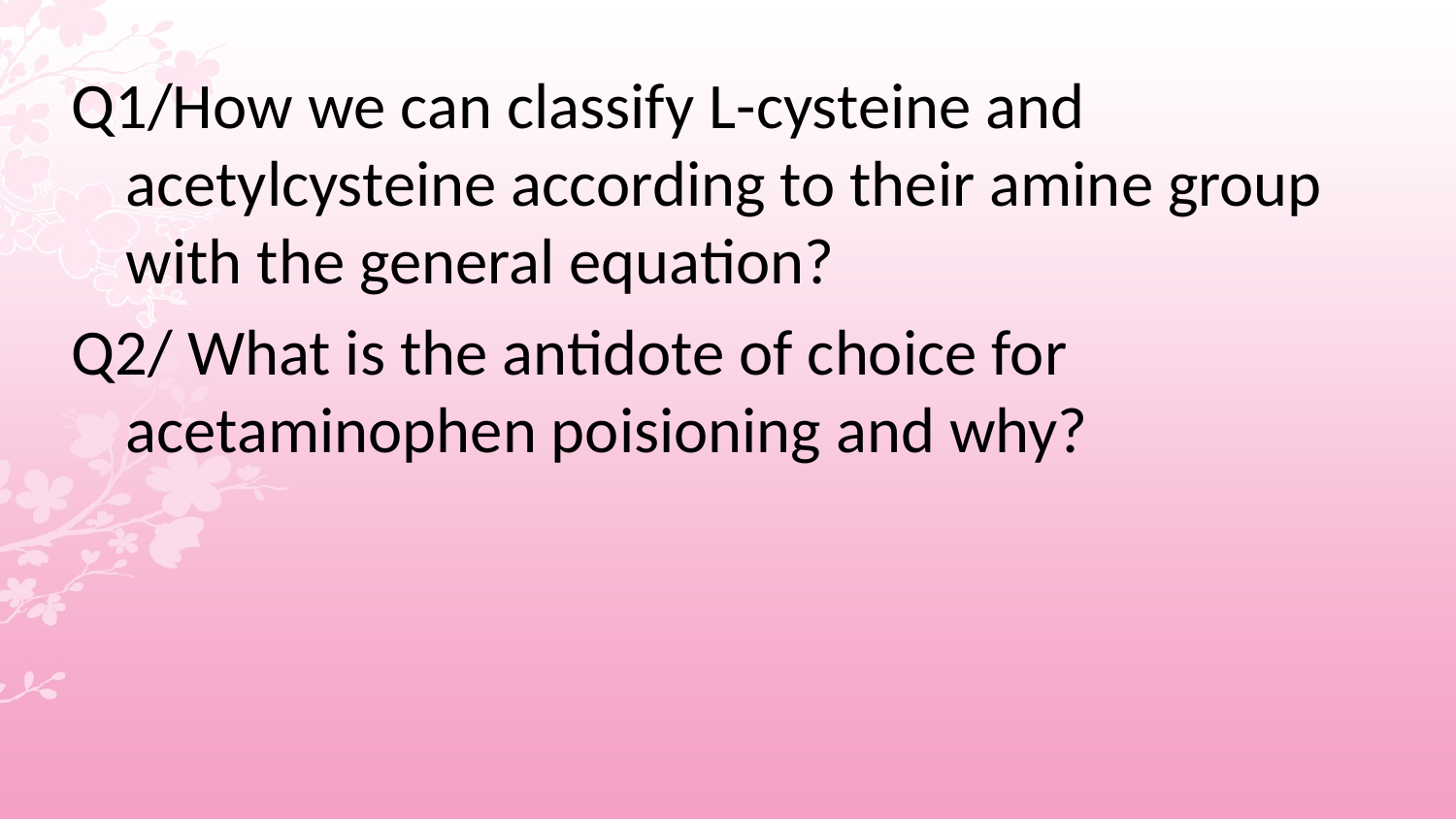

Q1/How we can classify L-cysteine and acetylcysteine according to their amine group with the general equation?
Q2/ What is the antidote of choice for acetaminophen poisioning and why?